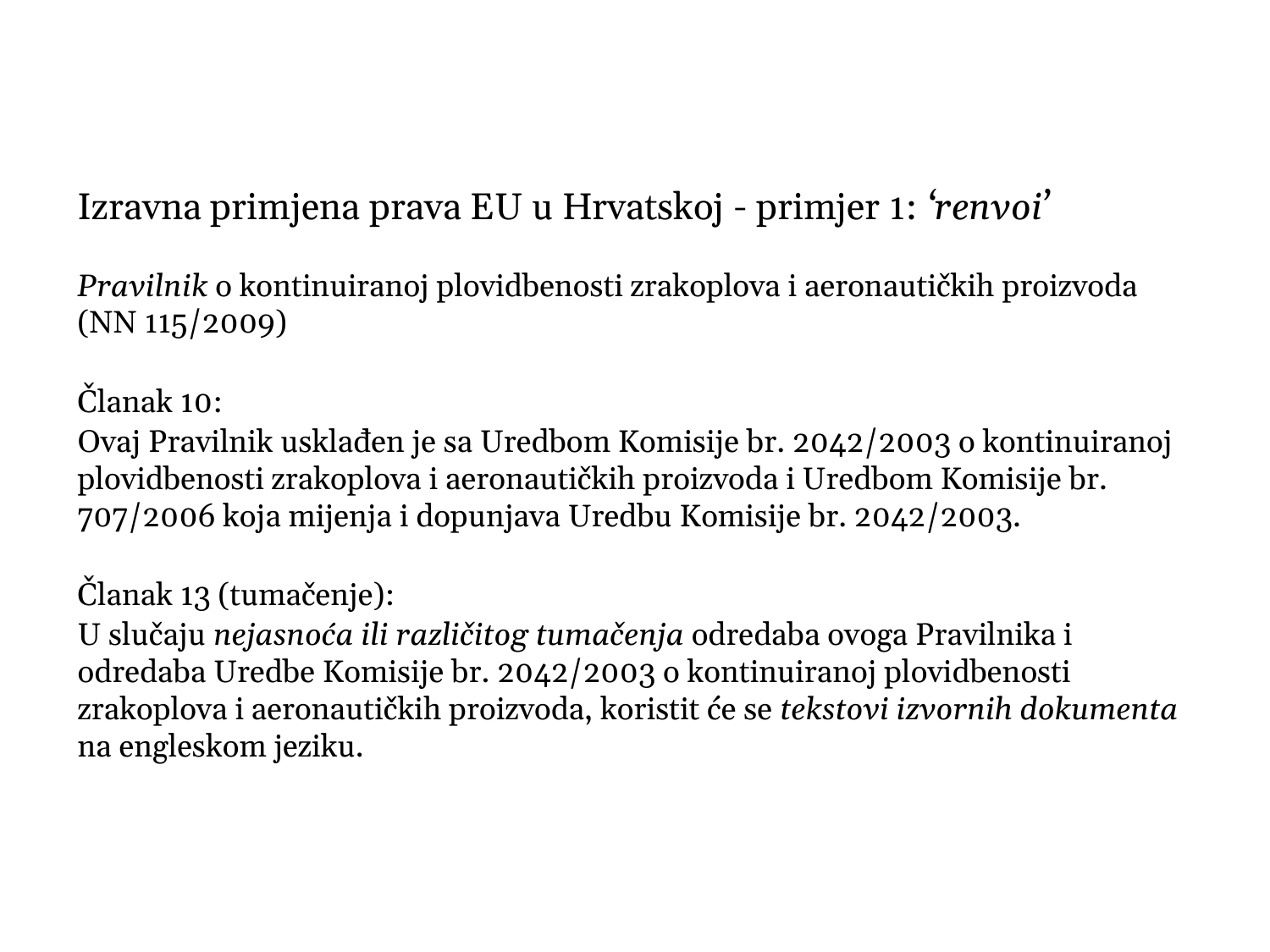

Izravna primjena prava EU u Hrvatskoj - primjer 1: ‘renvoi’

Pravilnik o kontinuiranoj plovidbenosti zrakoplova i aeronautičkih proizvoda (NN 115/2009)

Članak 10:
Ovaj Pravilnik usklađen je sa Uredbom Komisije br. 2042/2003 o kontinuiranoj plovidbenosti zrakoplova i aeronautičkih proizvoda i Uredbom Komisije br. 707/2006 koja mijenja i dopunjava Uredbu Komisije br. 2042/2003.

Članak 13 (tumačenje):
U slučaju nejasnoća ili različitog tumačenja odredaba ovoga Pravilnika i odredaba Uredbe Komisije br. 2042/2003 o kontinuiranoj plovidbenosti zrakoplova i aeronautičkih proizvoda, koristit će se tekstovi izvornih dokumenta na engleskom jeziku.